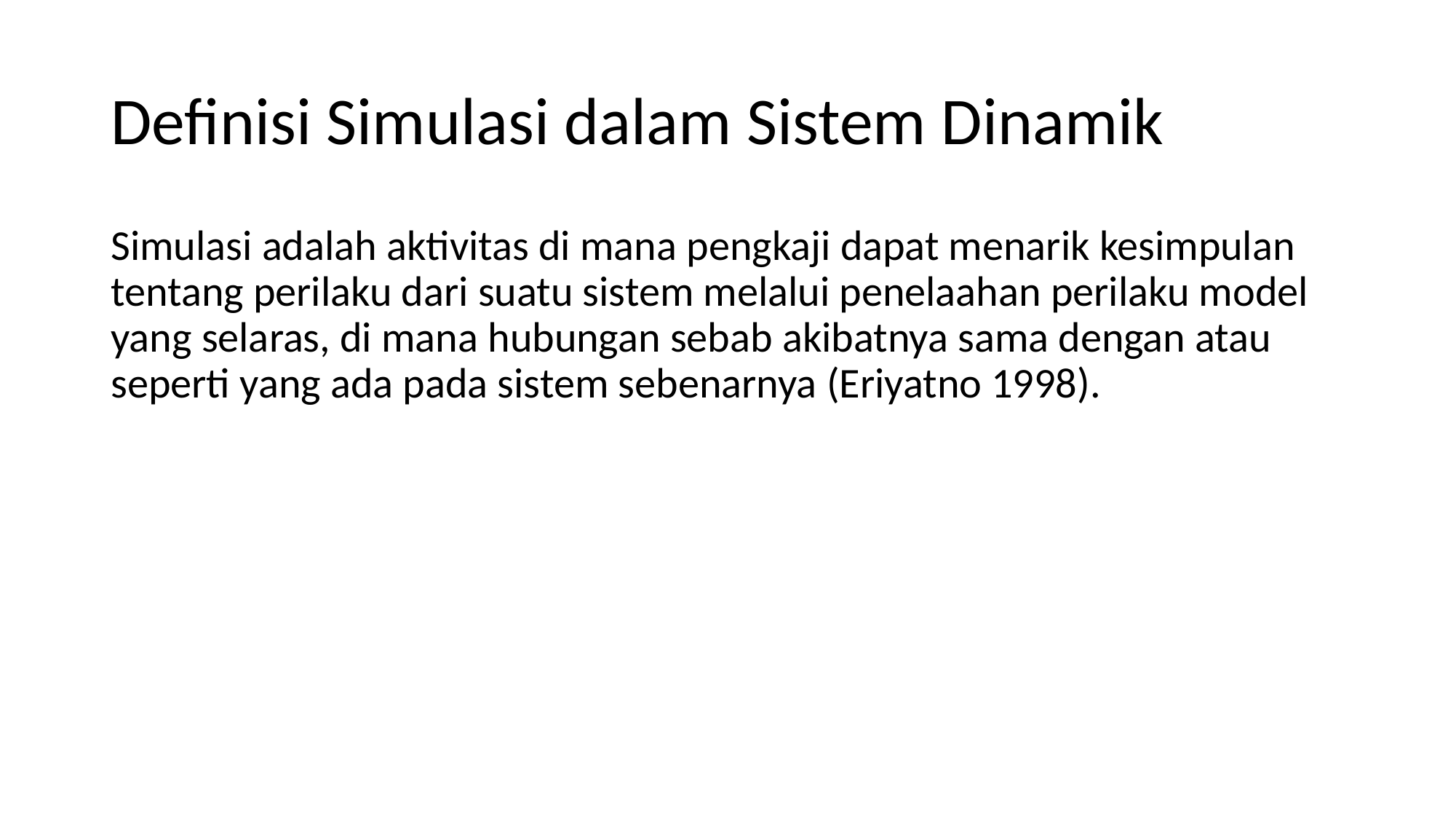

# Definisi Simulasi dalam Sistem Dinamik
Simulasi adalah aktivitas di mana pengkaji dapat menarik kesimpulan tentang perilaku dari suatu sistem melalui penelaahan perilaku model yang selaras, di mana hubungan sebab akibatnya sama dengan atau seperti yang ada pada sistem sebenarnya (Eriyatno 1998).